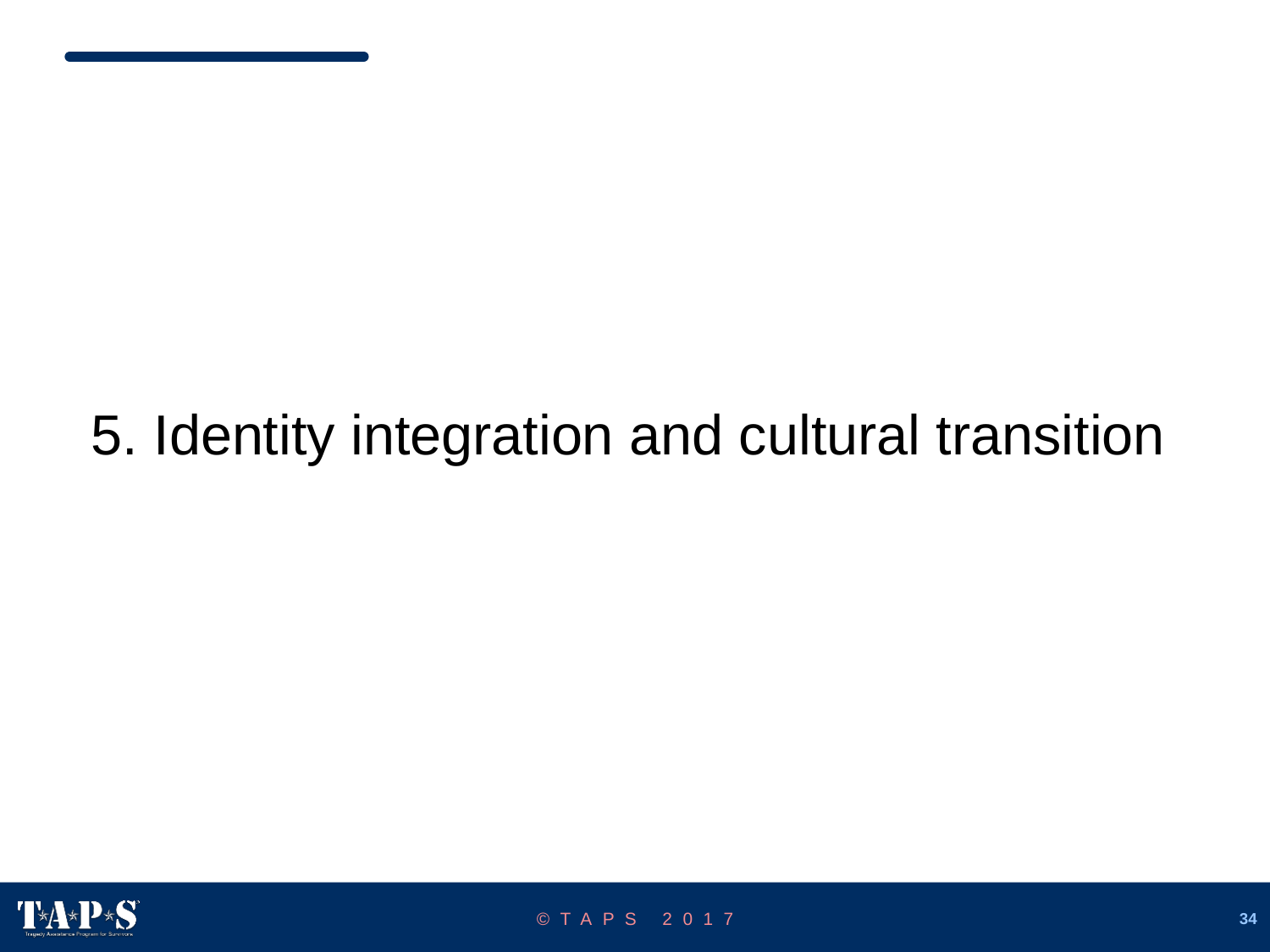

5. Identity integration and cultural transition
©TAPS 2017
34